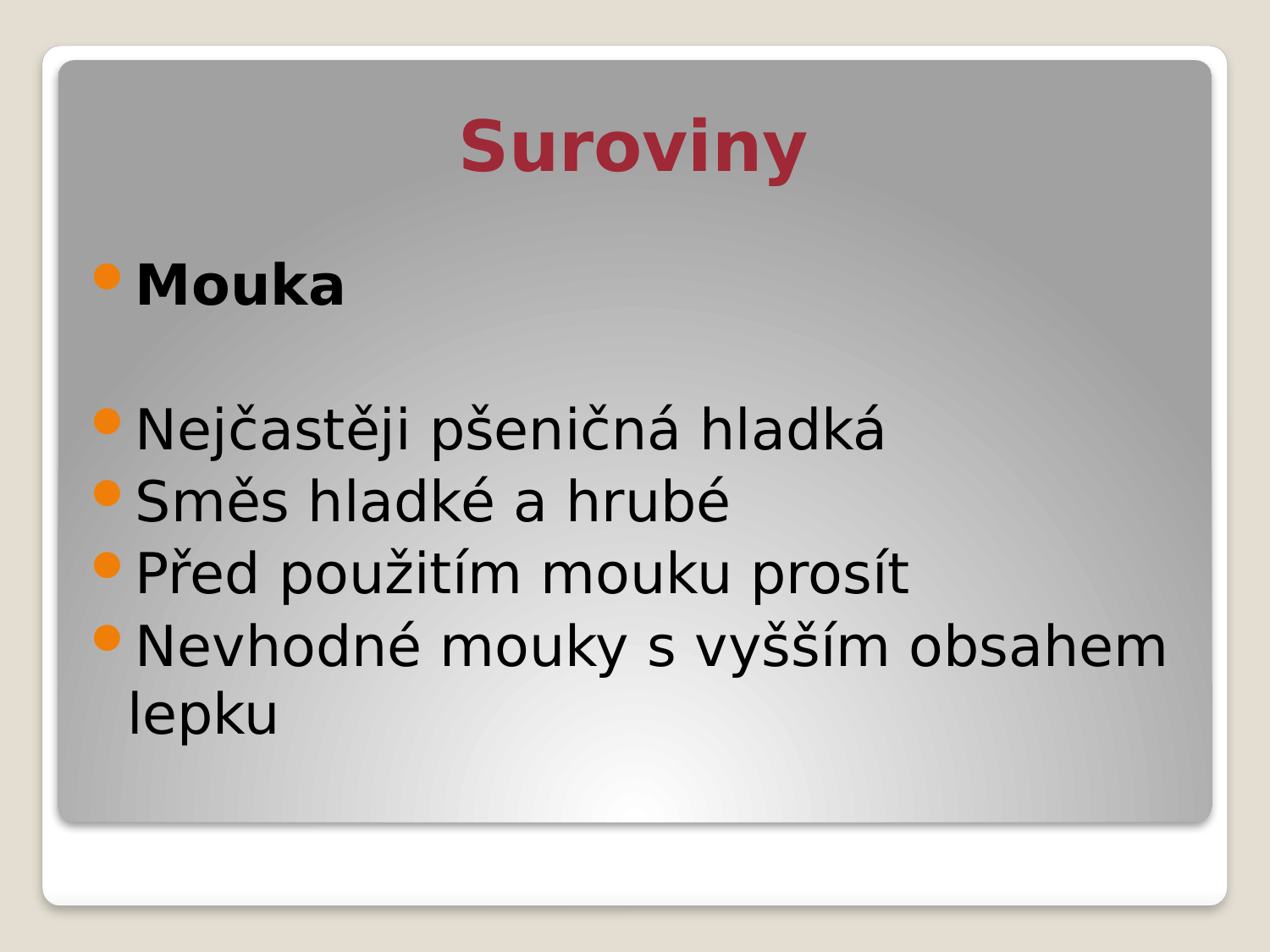

# Suroviny
Mouka

Nejčastěji pšeničná hladká
Směs hladké a hrubé
Před použitím mouku prosít
Nevhodné mouky s vyšším obsahem lepku